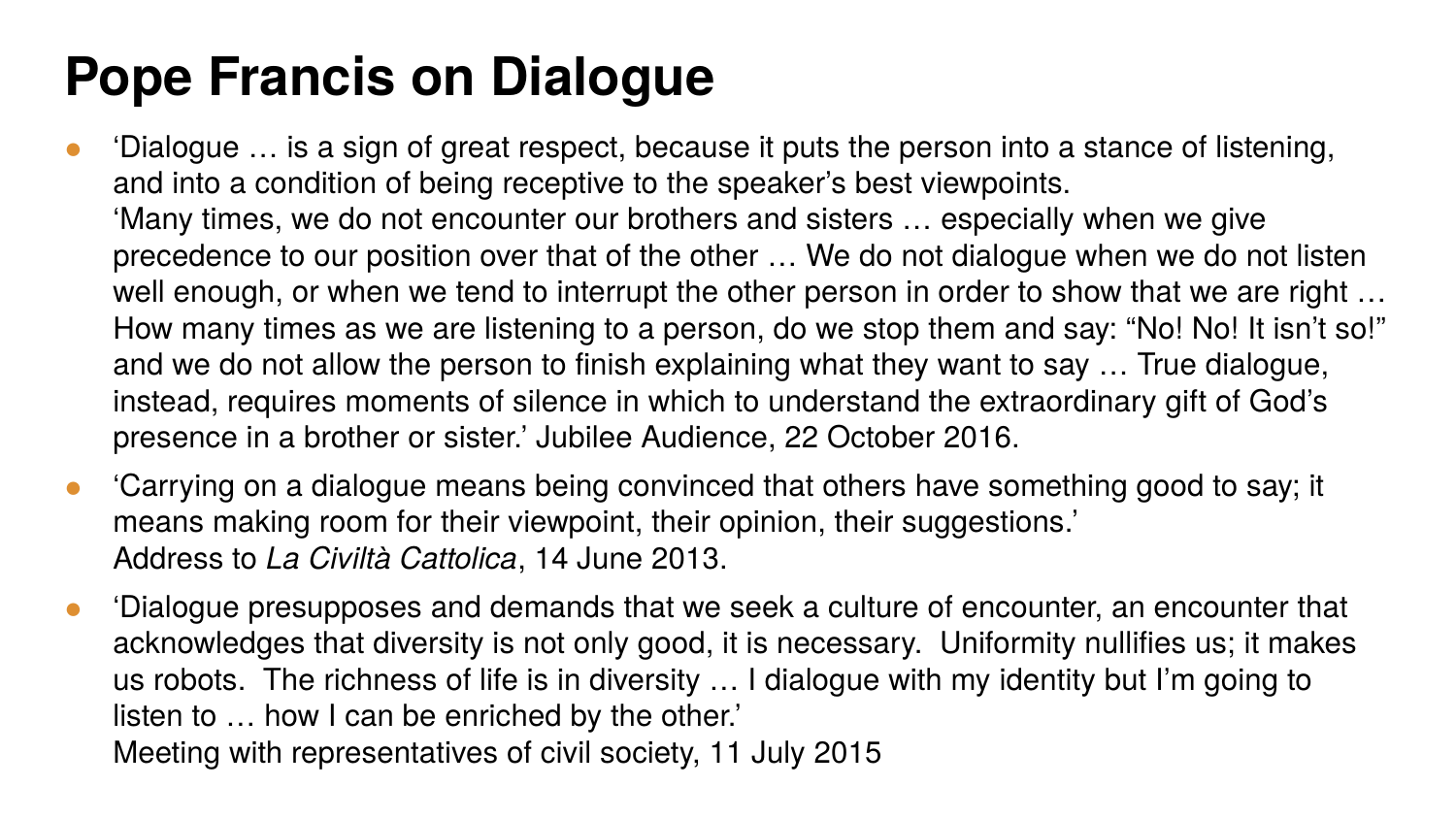

# Pope Francis on Dialogue
‘Dialogue … is a sign of great respect, because it puts the person into a stance of listening, and into a condition of being receptive to the speaker’s best viewpoints.
‘Many times, we do not encounter our brothers and sisters … especially when we give precedence to our position over that of the other … We do not dialogue when we do not listen well enough, or when we tend to interrupt the other person in order to show that we are right … How many times as we are listening to a person, do we stop them and say: “No! No! It isn’t so!” and we do not allow the person to finish explaining what they want to say … True dialogue, instead, requires moments of silence in which to understand the extraordinary gift of God’s presence in a brother or sister.’ Jubilee Audience, 22 October 2016.
‘Carrying on a dialogue means being convinced that others have something good to say; it means making room for their viewpoint, their opinion, their suggestions.’
Address to La Civiltà Cattolica, 14 June 2013.
‘Dialogue presupposes and demands that we seek a culture of encounter, an encounter that acknowledges that diversity is not only good, it is necessary.  Uniformity nullifies us; it makes us robots.  The richness of life is in diversity … I dialogue with my identity but I’m going to listen to … how I can be enriched by the other.’
Meeting with representatives of civil society, 11 July 2015